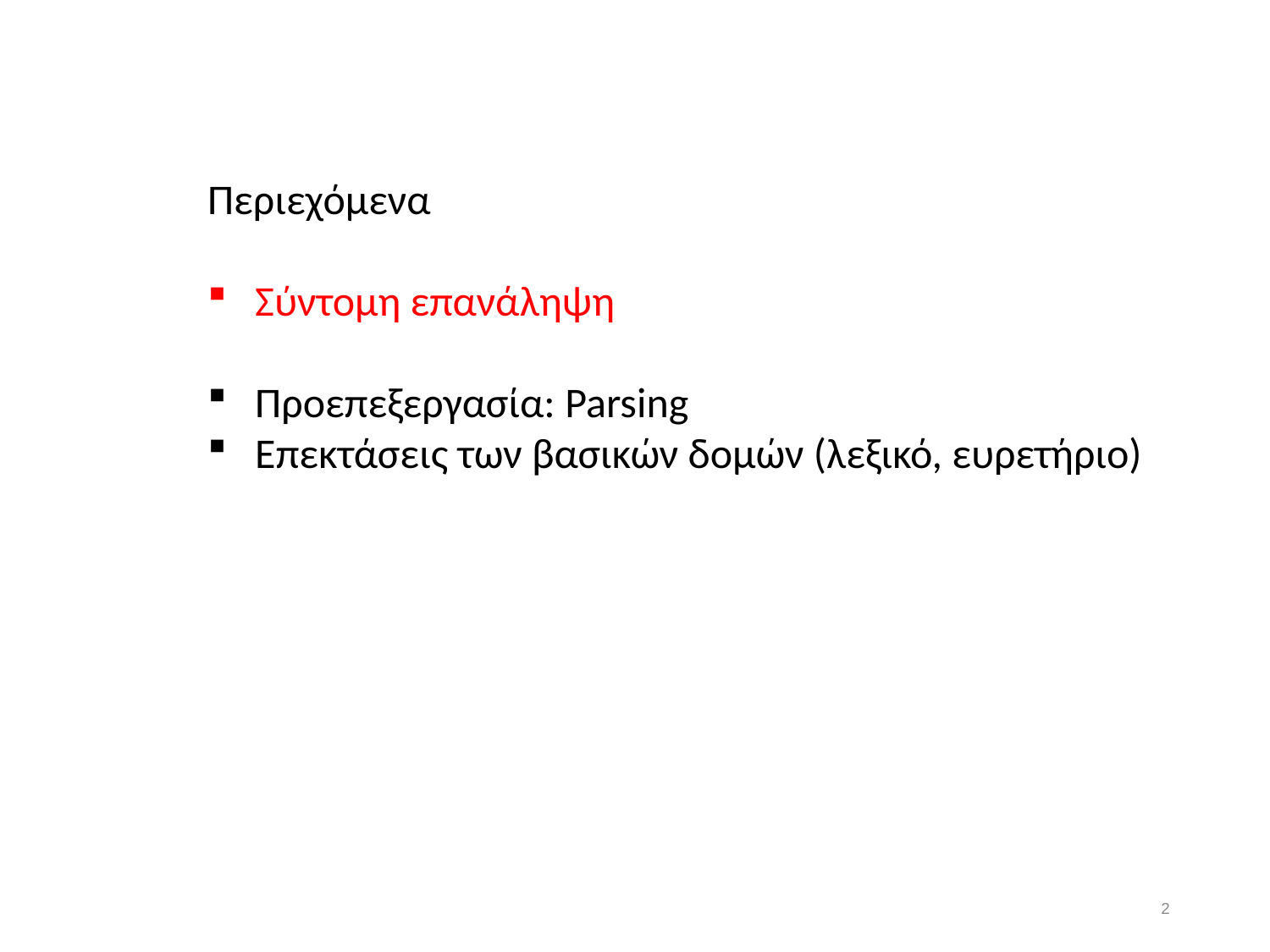

Περιεχόμενα

Σύντομη επανάληψη

Προεπεξεργασία: Parsing
Επεκτάσεις των βασικών δομών (λεξικό, ευρετήριο)
2